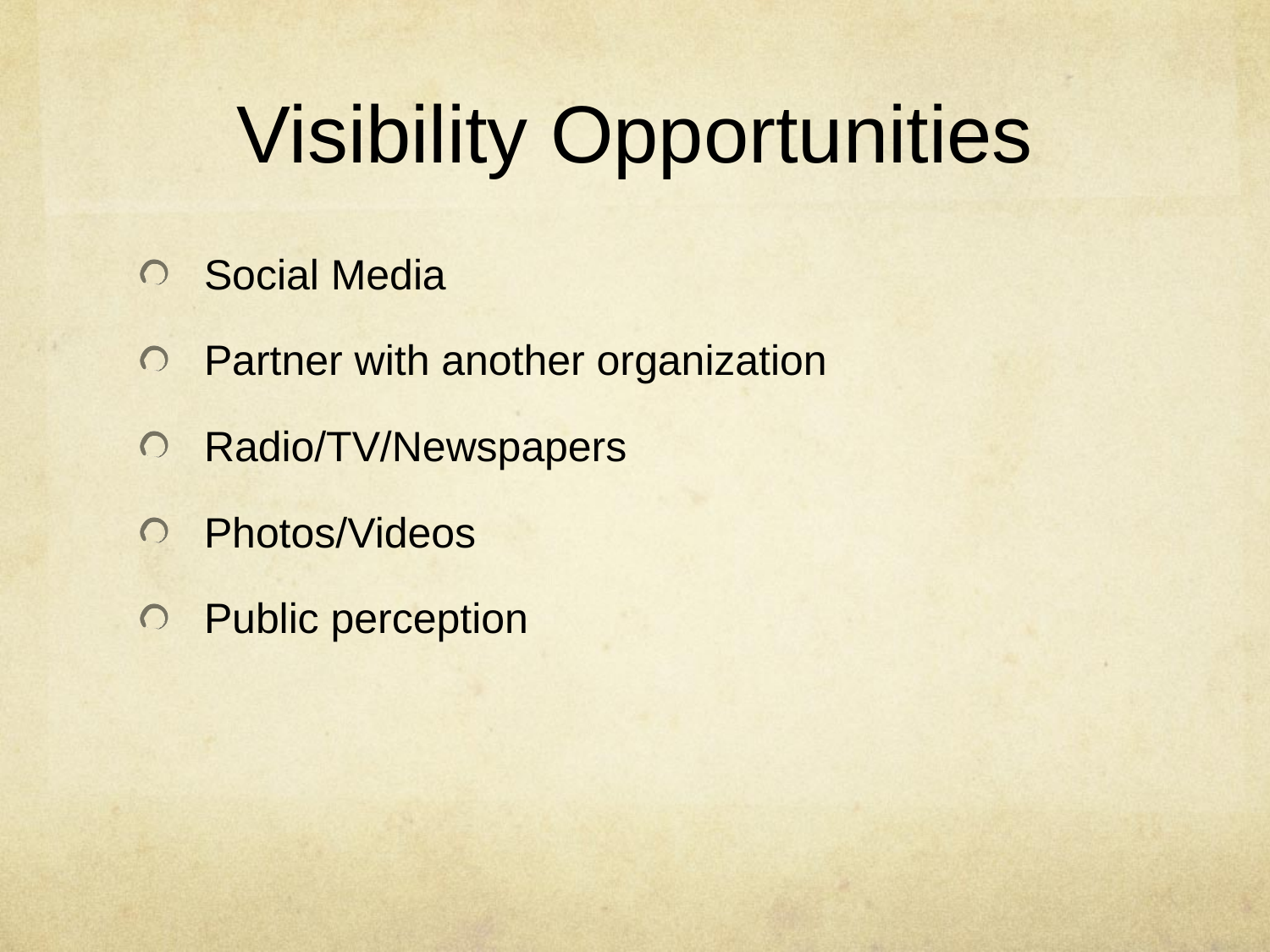

# Visibility Opportunities
Social Media
Partner with another organization
Radio/TV/Newspapers
Photos/Videos
Public perception